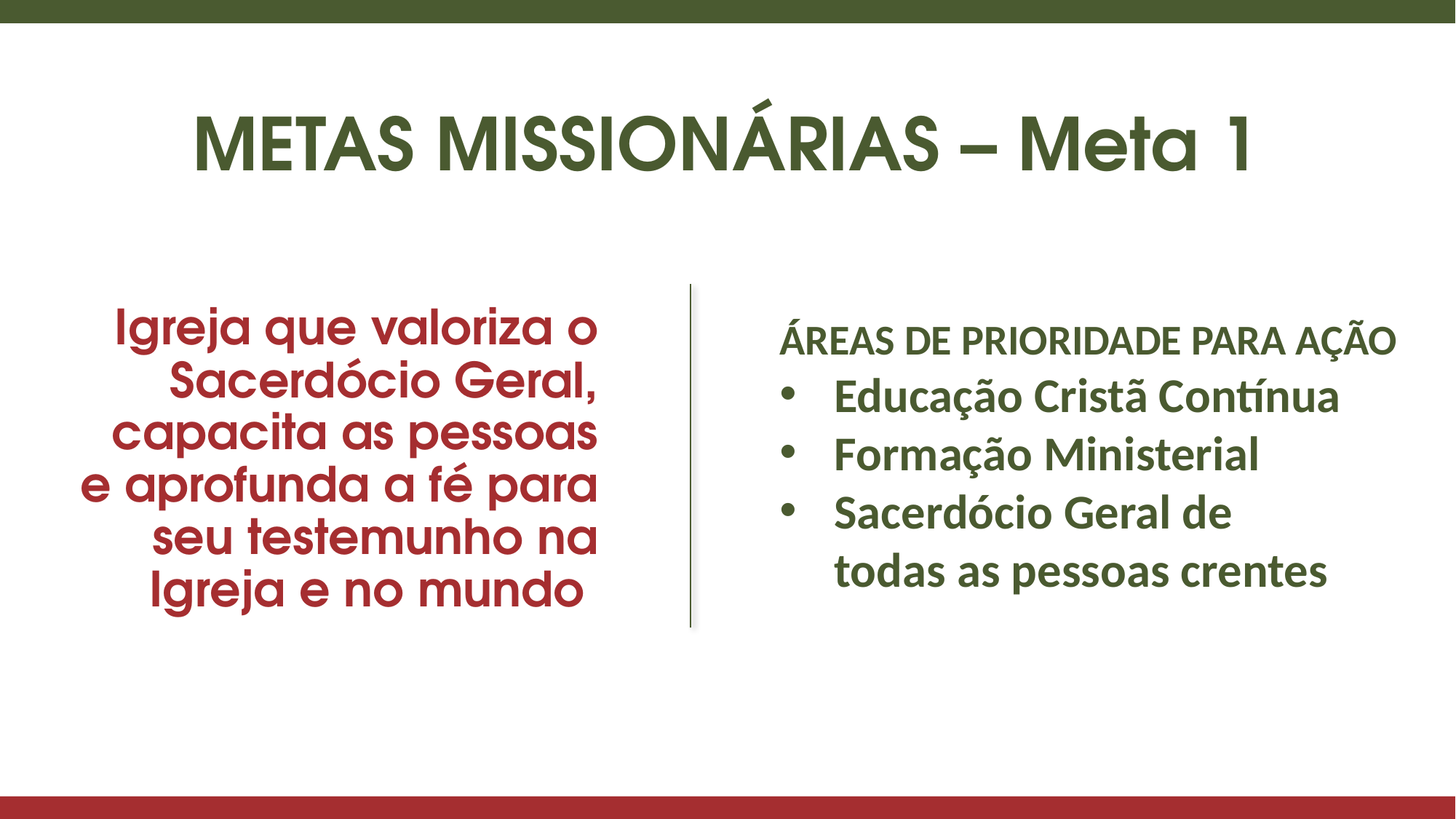

METAS MISSIONÁRIAS – Meta 1
Igreja que valoriza o Sacerdócio Geral, capacita as pessoas e aprofunda a fé para seu testemunho na Igreja e no mundo
ÁREAS DE PRIORIDADE PARA AÇÃO
Educação Cristã Contínua
Formação Ministerial
Sacerdócio Geral de
todas as pessoas crentes